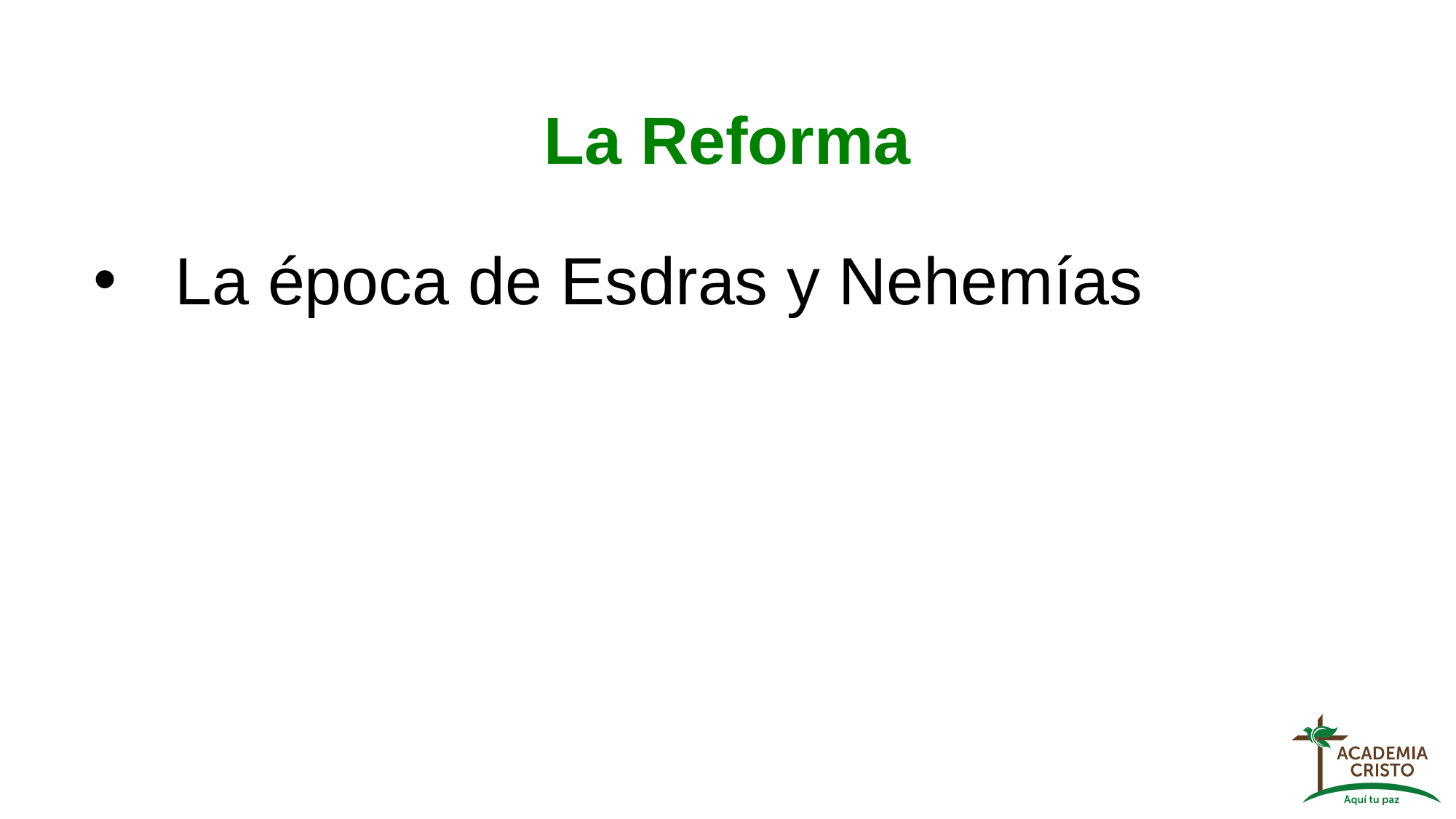

# La Reforma
La época de Esdras y Nehemías